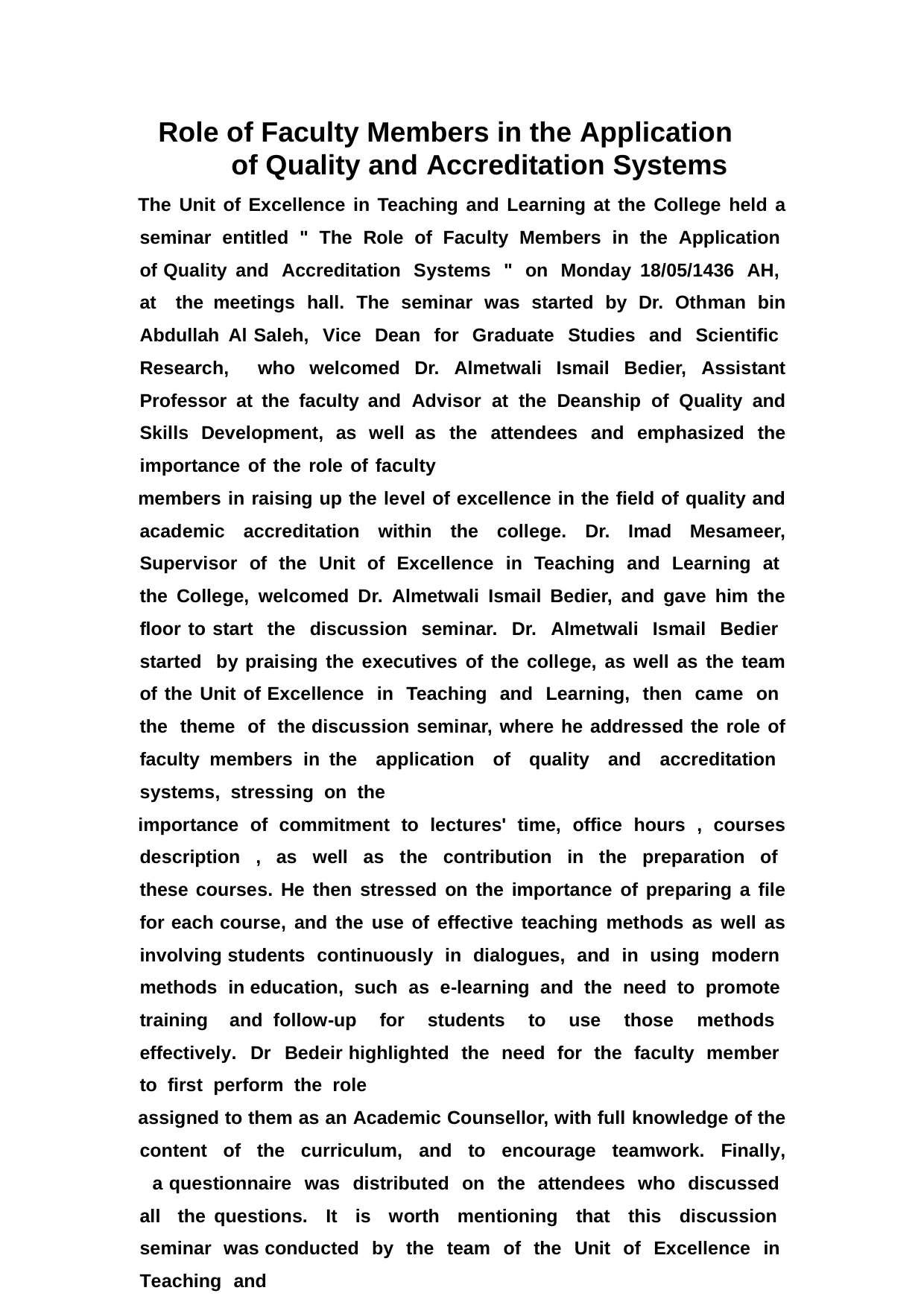

Role of Faculty Members in the Application of Quality and Accreditation Systems
The Unit of Excellence in Teaching and Learning at the College held a seminar  entitled  "  The  Role  of  Faculty  Members  in  the  Application  of Quality and  Accreditation  Systems  "  on  Monday 18/05/1436  AH,  at  the meetings hall. The seminar was started by Dr. Othman bin Abdullah Al Saleh,  Vice  Dean  for  Graduate  Studies  and  Scientific  Research,  who welcomed Dr. Almetwali Ismail Bedier, Assistant Professor at the faculty and Advisor at the Deanship of Quality and Skills Development, as well as the attendees and emphasized the importance of the role of faculty
members in raising up the level of excellence in the field of quality and academic   accreditation   within   the   college.   Dr.   Imad   Mesameer, Supervisor  of  the  Unit  of  Excellence  in  Teaching  and  Learning  at  the College, welcomed Dr. Almetwali Ismail Bedier, and gave him the floor to start  the  discussion  seminar.  Dr.  Almetwali  Ismail  Bedier  started  by praising the executives of the college, as well as the team of the Unit of Excellence  in  Teaching  and  Learning,  then  came  on  the  theme  of  the discussion seminar, where he addressed the role of faculty members in the  application  of  quality  and  accreditation  systems,  stressing  on  the
importance  of  commitment  to  lectures'  time,  office  hours  ,  courses description  ,  as  well  as  the  contribution  in  the  preparation  of  these courses. He then stressed on the importance of preparing a file for each course, and the use of effective teaching methods as well as involving students  continuously  in  dialogues,  and  in  using  modern  methods  in education,  such  as  e-learning  and  the  need  to  promote  training  and follow-up  for  students  to  use  those  methods  effectively.  Dr  Bedeir highlighted  the  need  for  the  faculty  member  to  first  perform  the  role
assigned to them as an Academic Counsellor, with full knowledge of the content   of   the   curriculum,   and   to   encourage   teamwork.   Finally,   a questionnaire  was  distributed  on  the  attendees  who  discussed  all  the questions.  It  is  worth  mentioning  that  this  discussion  seminar  was conducted  by  the  team  of  the  Unit  of  Excellence  in  Teaching  and